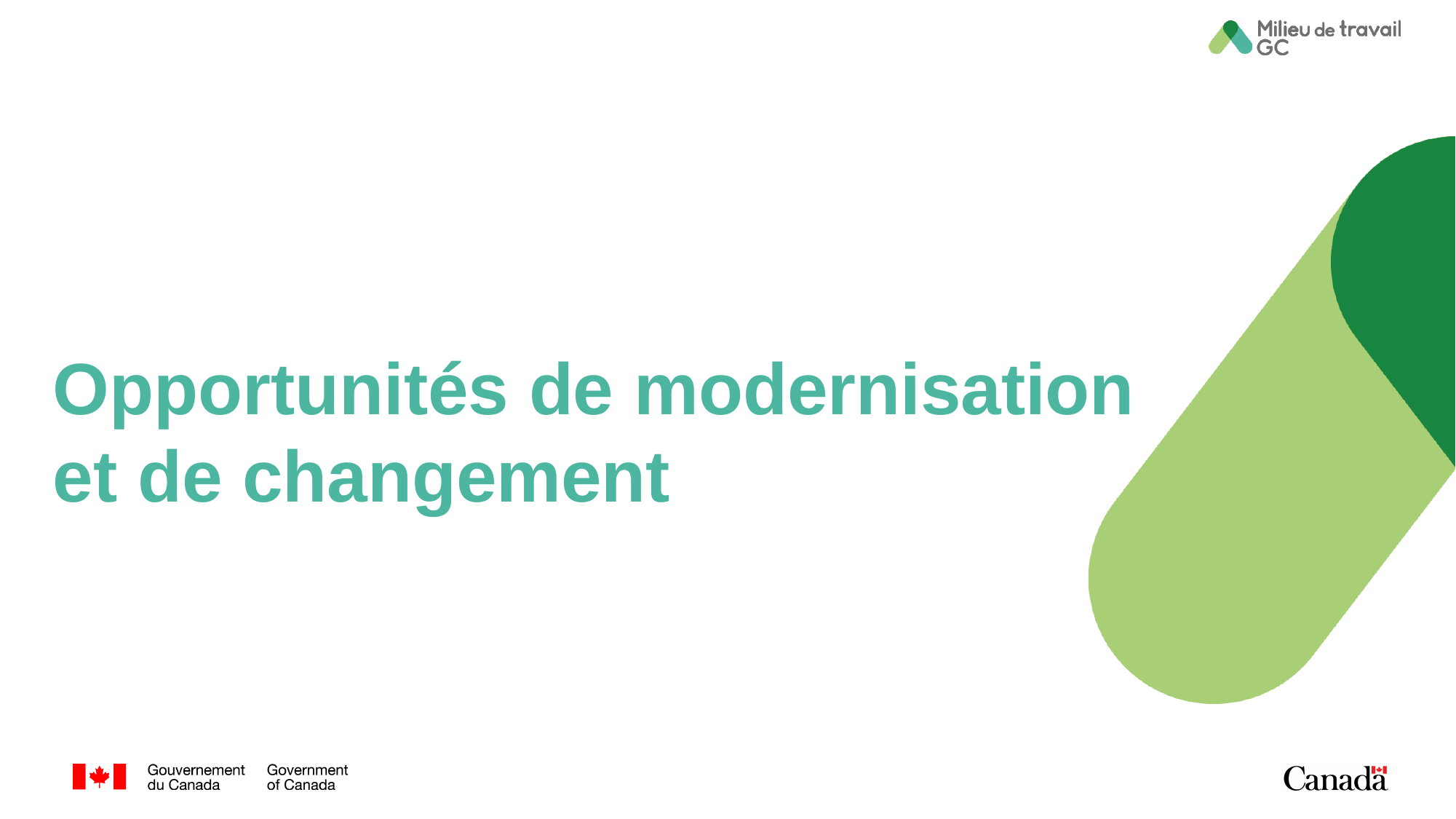

# Opportunités de modernisation et de changement